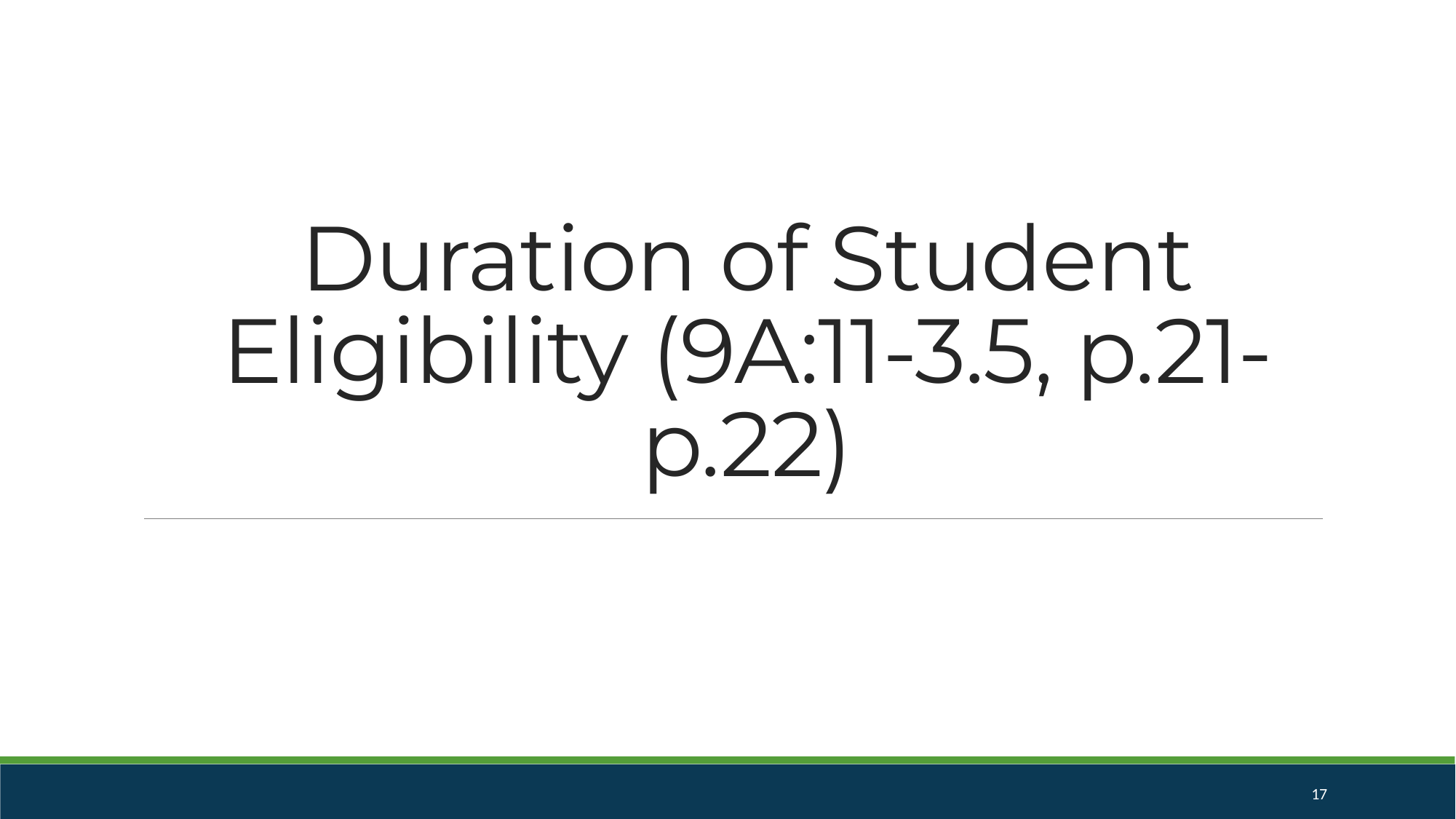

Duration of Student Eligibility (9A:11-3.5, p.21-p.22)
17